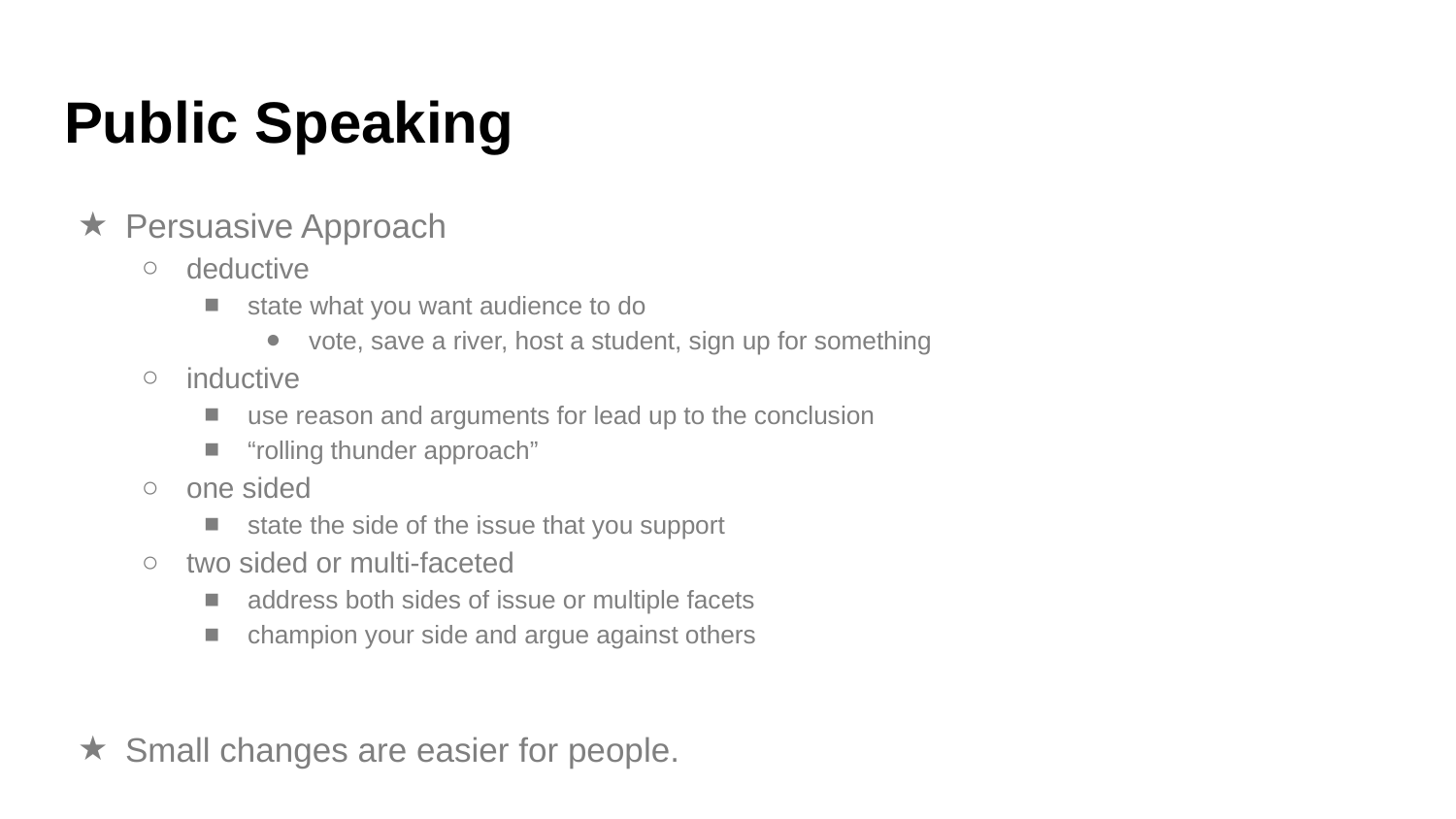

# Public Speaking
Persuasive Approach
deductive
state what you want audience to do
vote, save a river, host a student, sign up for something
inductive
use reason and arguments for lead up to the conclusion
“rolling thunder approach”
one sided
state the side of the issue that you support
two sided or multi-faceted
address both sides of issue or multiple facets
champion your side and argue against others

Small changes are easier for people.